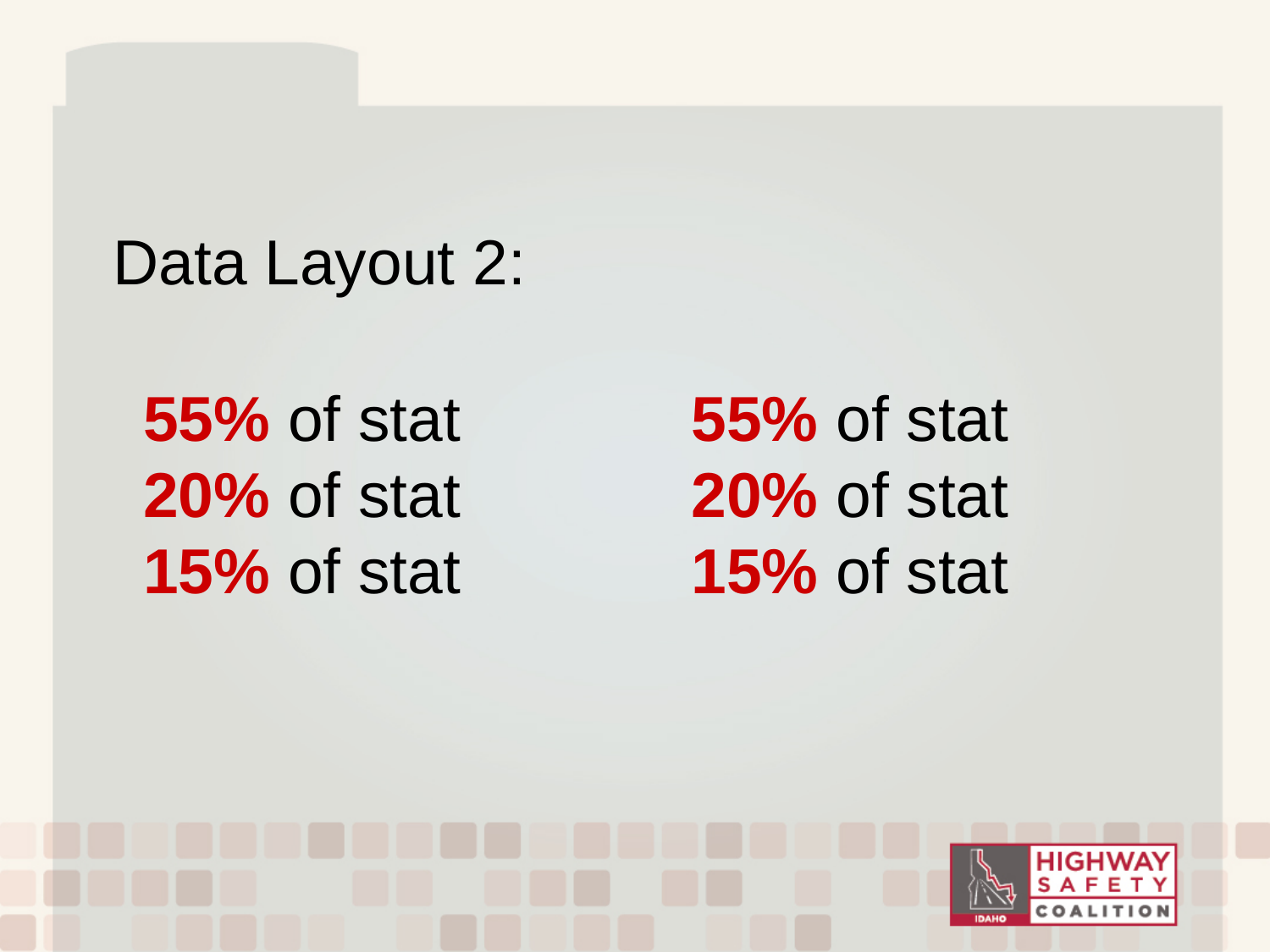

Data Layout 2:
55% of stat
20% of stat
15% of stat

55% of stat
20% of stat
15% of stat